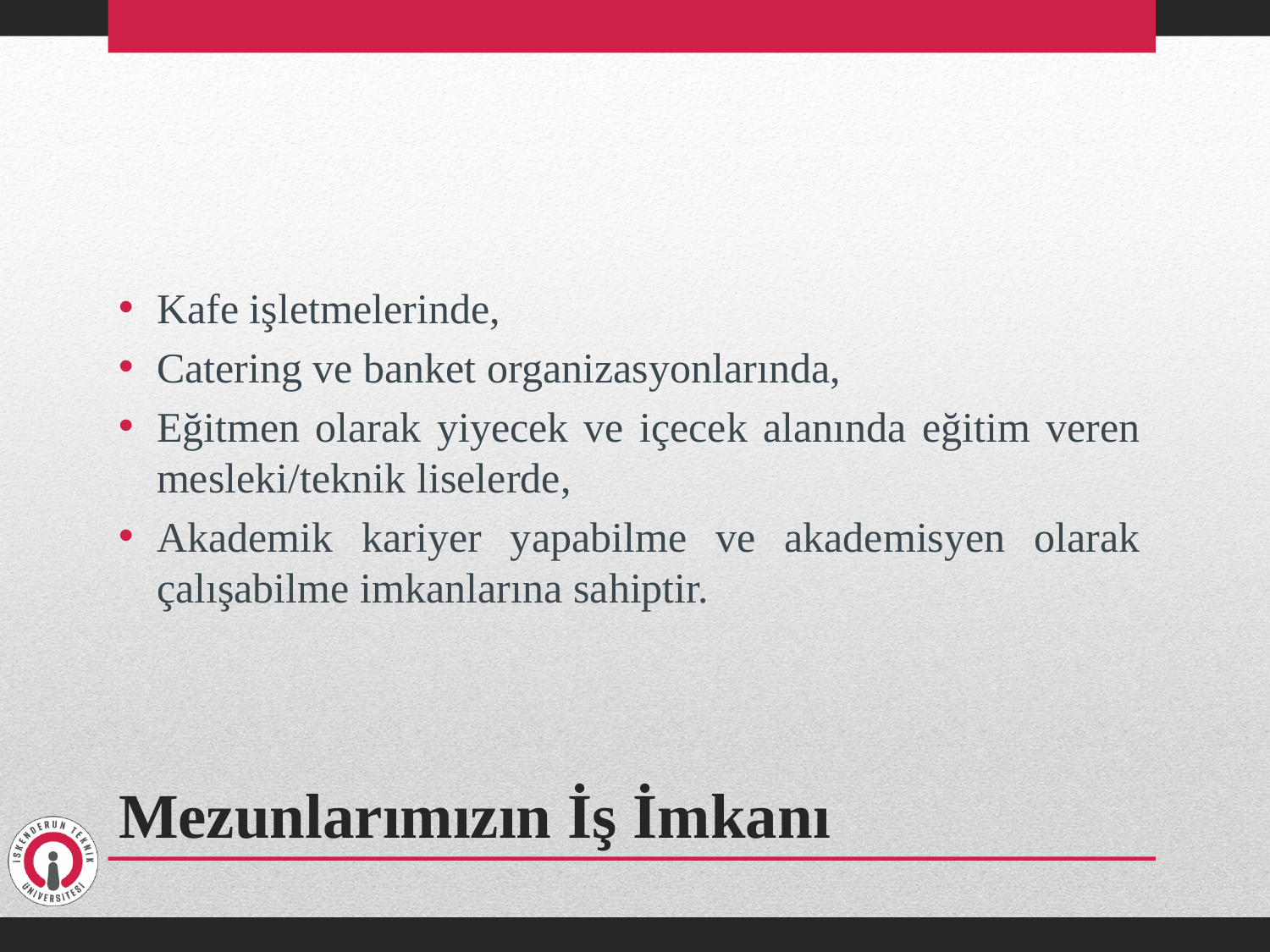

Kafe işletmelerinde,
Catering ve banket organizasyonlarında,
Eğitmen olarak yiyecek ve içecek alanında eğitim veren mesleki/teknik liselerde,
Akademik kariyer yapabilme ve akademisyen olarak çalışabilme imkanlarına sahiptir.
# Mezunlarımızın İş İmkanı